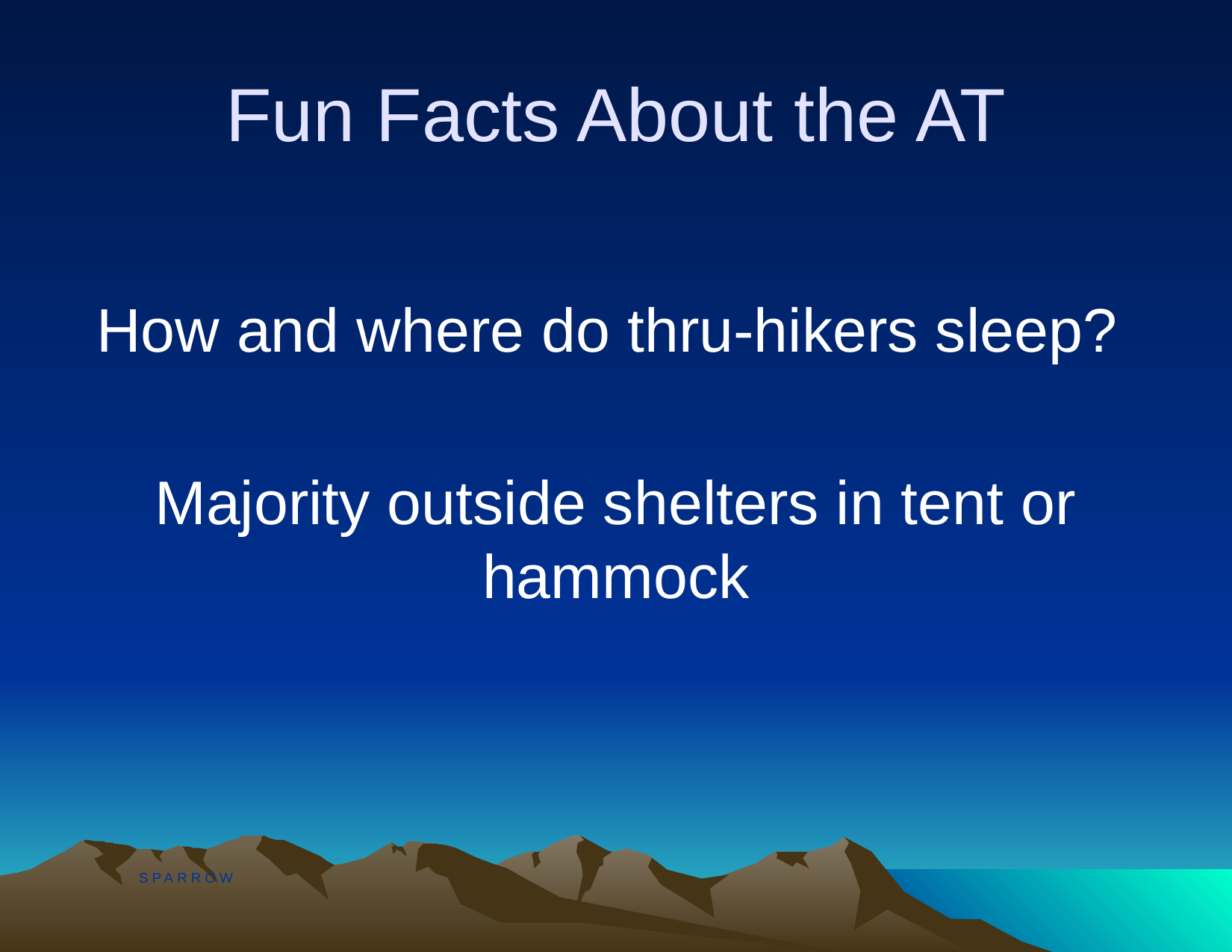

# Fun Facts About the AT

How and where do thru-hikers sleep?

Majority outside shelters in tent or hammock